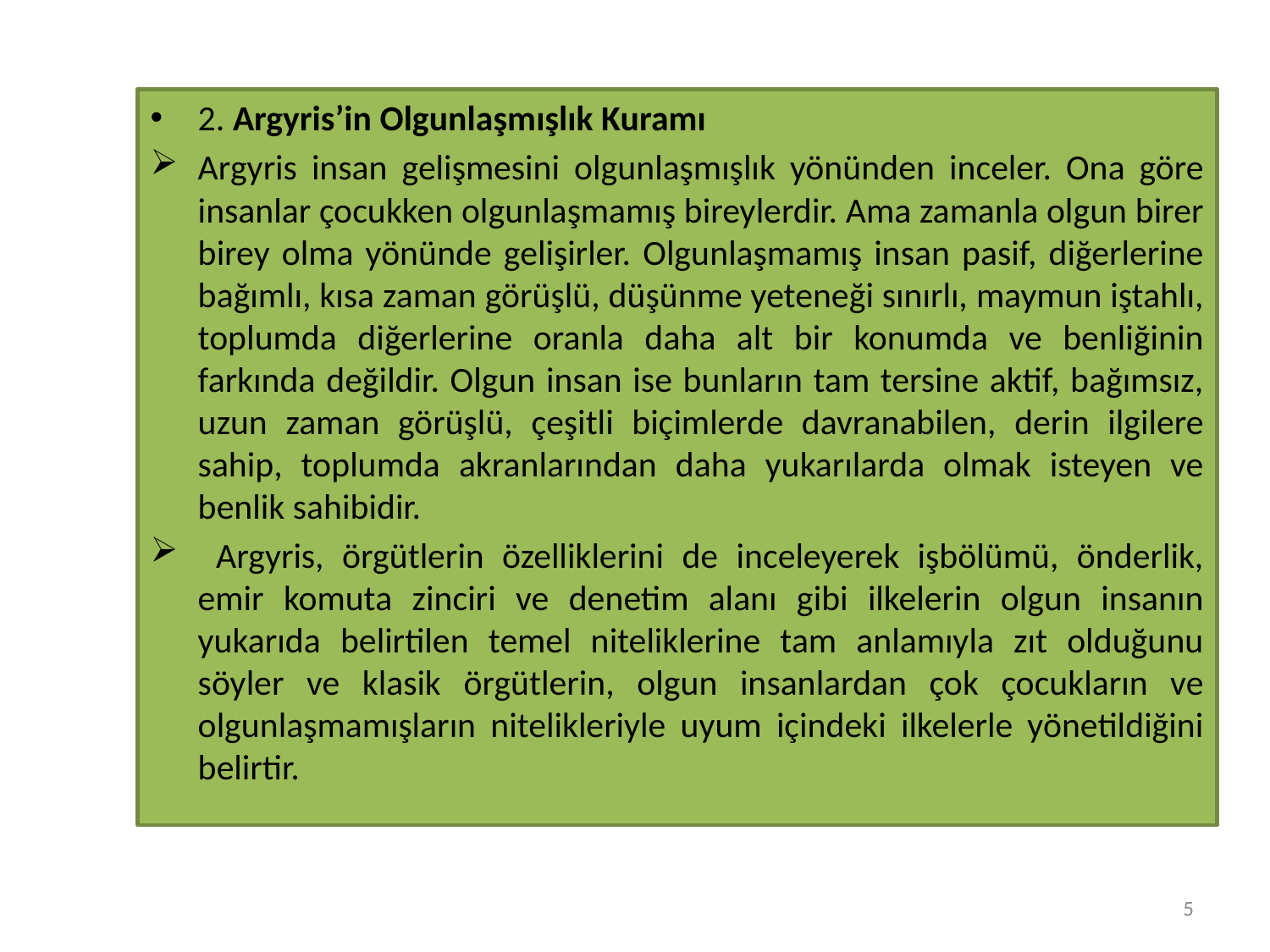

#
2. Argyris’in Olgunlaşmışlık Kuramı
Argyris insan gelişmesini olgunlaşmışlık yönünden inceler. Ona göre insanlar çocukken olgunlaşmamış bireylerdir. Ama zamanla olgun birer birey olma yönünde gelişirler. Olgunlaşmamış insan pasif, diğerlerine bağımlı, kısa zaman görüşlü, düşünme yeteneği sınırlı, maymun iştahlı, toplumda diğerlerine oranla daha alt bir konumda ve benliğinin farkında değildir. Olgun insan ise bunların tam tersine aktif, bağımsız, uzun zaman görüşlü, çeşitli biçimlerde davranabilen, derin ilgilere sahip, toplumda akranlarından daha yukarılarda olmak isteyen ve benlik sahibidir.
 Argyris, örgütlerin özelliklerini de inceleyerek işbölümü, önderlik, emir komuta zinciri ve denetim alanı gibi ilkelerin olgun insanın yukarıda belirtilen temel niteliklerine tam anlamıyla zıt olduğunu söyler ve klasik örgütlerin, olgun insanlardan çok çocukların ve olgunlaşmamışların nitelikleriyle uyum içindeki ilkelerle yönetildiğini belirtir.

5